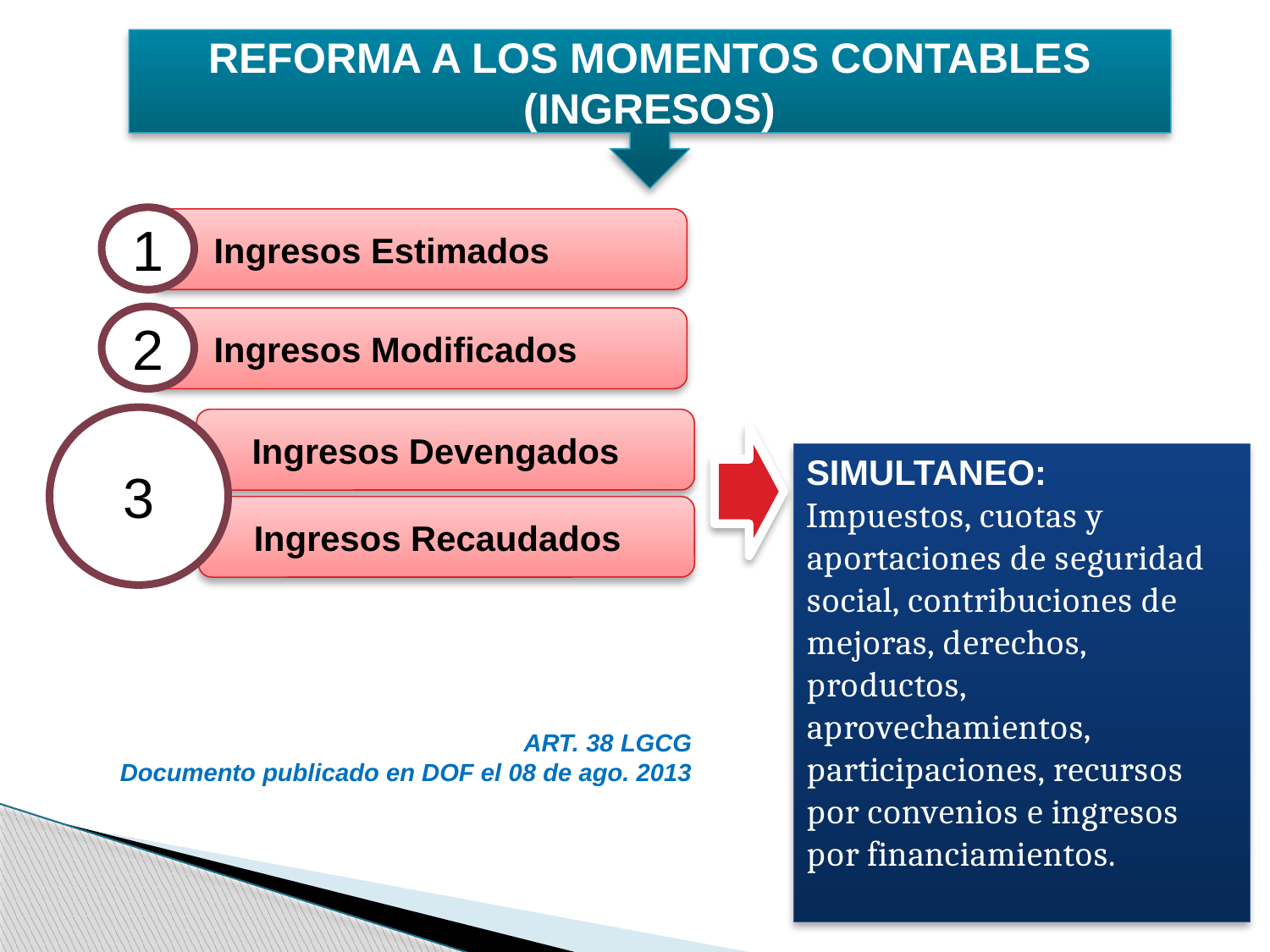

REFORMA A LOS MOMENTOS CONTABLES
(INGRESOS)
1

     Ingresos Estimados

2

     Ingresos Modificados

3

    Ingresos Devengados

SIMULTANEO:
Impuestos, cuotas y aportaciones de seguridad social, contribuciones de mejoras, derechos, productos, aprovechamientos, participaciones, recursos por convenios e ingresos por financiamientos.

    Ingresos Recaudados

ART. 38 LGCG
Documento publicado en DOF el 08 de ago. 2013